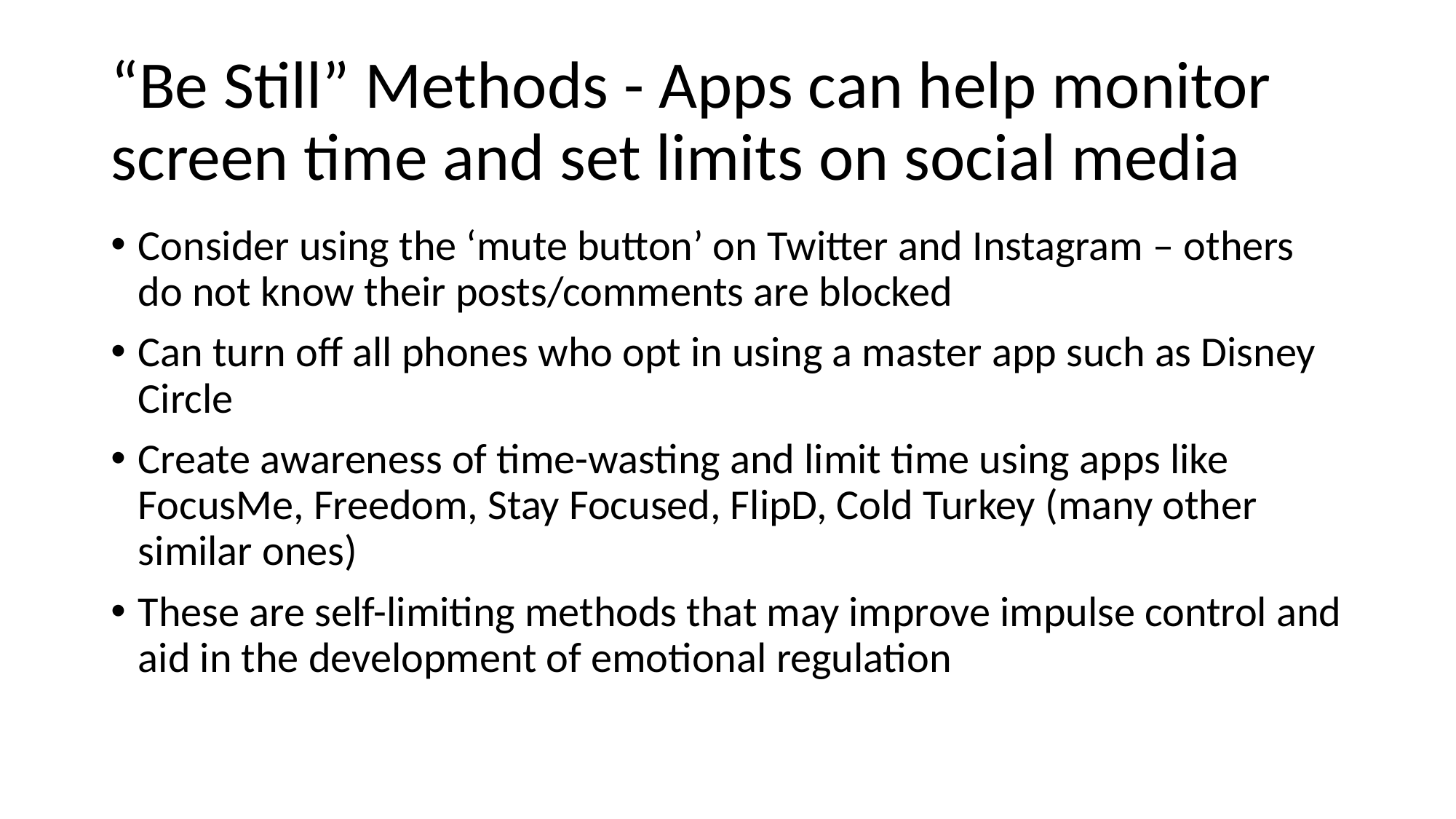

# “Be Still” Methods - Apps can help monitor screen time and set limits on social media
Consider using the ‘mute button’ on Twitter and Instagram – others do not know their posts/comments are blocked
Can turn off all phones who opt in using a master app such as Disney Circle
Create awareness of time-wasting and limit time using apps like FocusMe, Freedom, Stay Focused, FlipD, Cold Turkey (many other similar ones)
These are self-limiting methods that may improve impulse control and aid in the development of emotional regulation